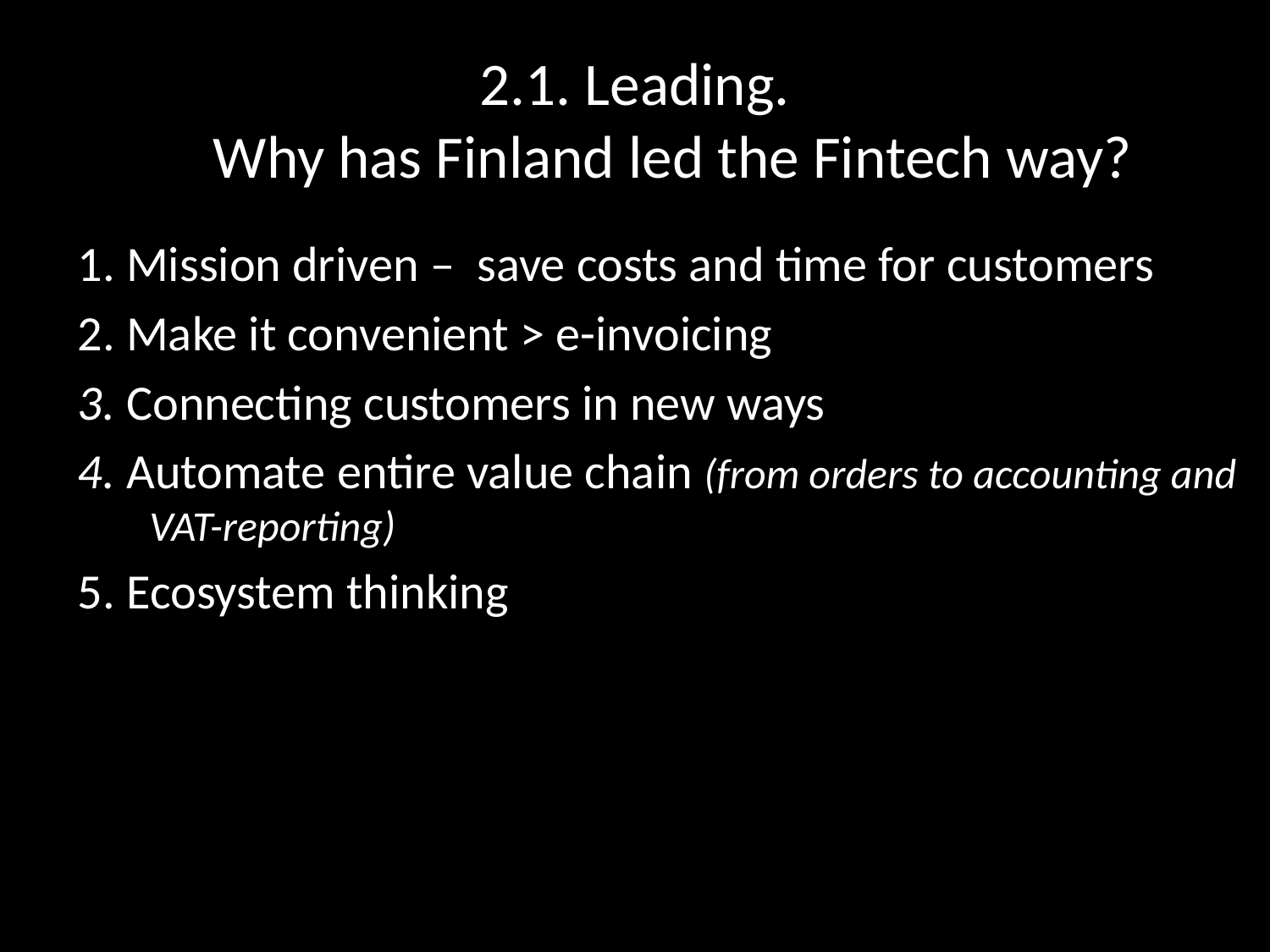

# 2.1. Leading. Why has Finland led the Fintech way?
1. Mission driven –  save costs and time for customers
2. Make it convenient > e-invoicing
3. Connecting customers in new ways
4. Automate entire value chain (from orders to accounting and VAT-reporting)
5. Ecosystem thinking